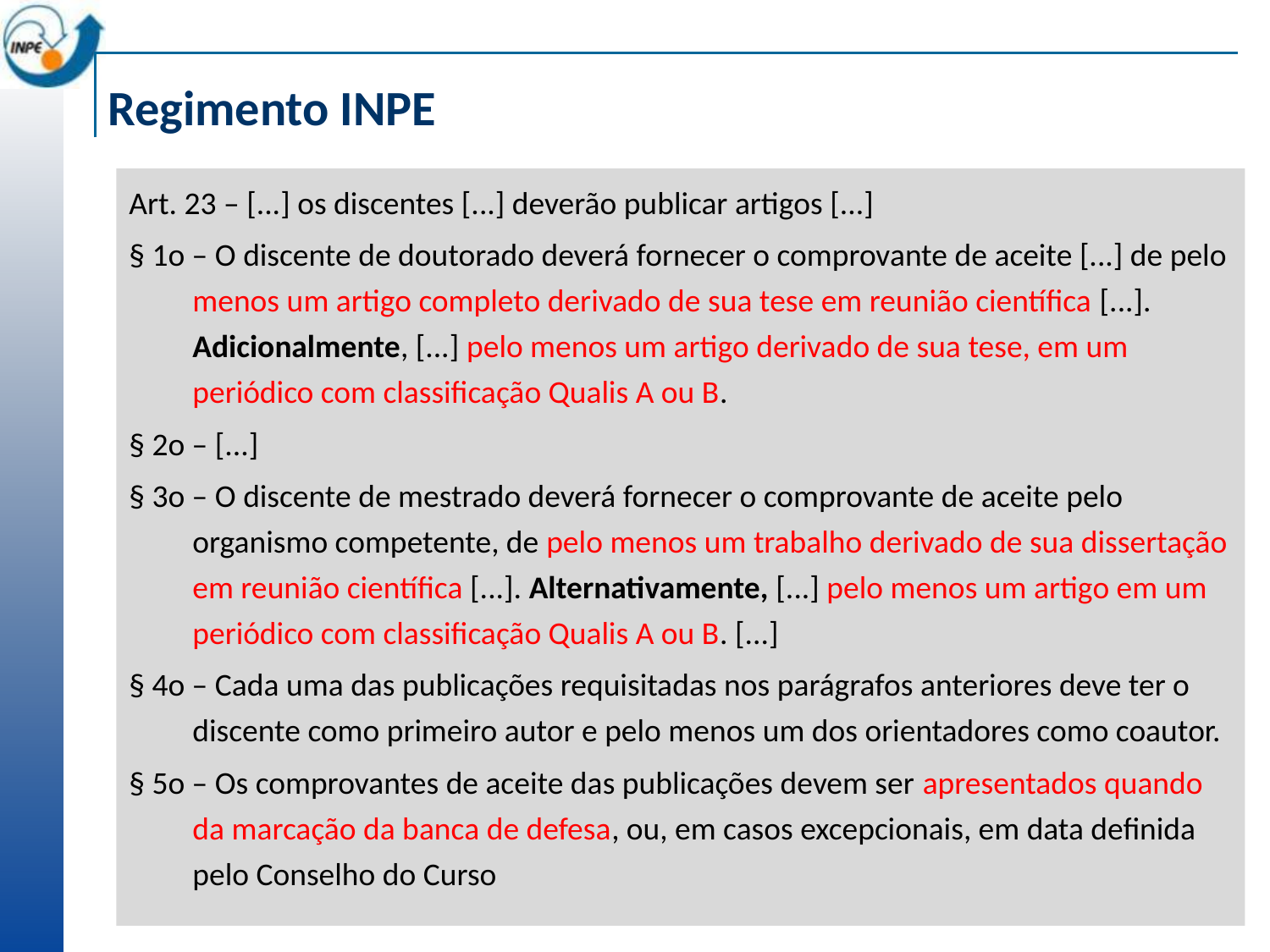

# Regimento INPE
Art. 23 – [...] os discentes [...] deverão publicar artigos [...]
§ 1o – O discente de doutorado deverá fornecer o comprovante de aceite [...] de pelo menos um artigo completo derivado de sua tese em reunião científica [...]. Adicionalmente, [...] pelo menos um artigo derivado de sua tese, em um periódico com classificação Qualis A ou B.
§ 2o – [...]
§ 3o – O discente de mestrado deverá fornecer o comprovante de aceite pelo organismo competente, de pelo menos um trabalho derivado de sua dissertação em reunião científica [...]. Alternativamente, [...] pelo menos um artigo em um periódico com classificação Qualis A ou B. [...]
§ 4o – Cada uma das publicações requisitadas nos parágrafos anteriores deve ter o discente como primeiro autor e pelo menos um dos orientadores como coautor.
§ 5o – Os comprovantes de aceite das publicações devem ser apresentados quando da marcação da banca de defesa, ou, em casos excepcionais, em data definida pelo Conselho do Curso